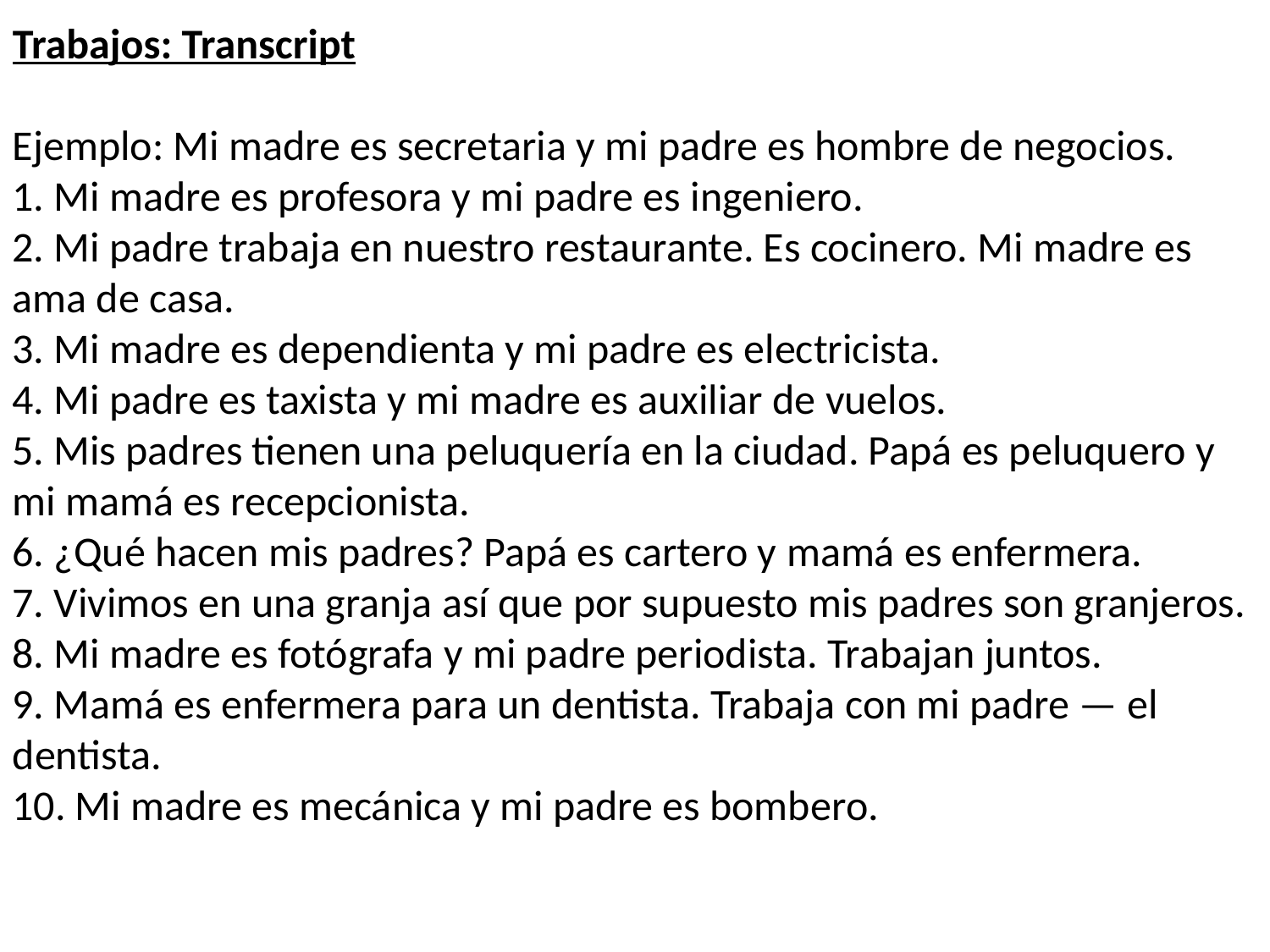

Trabajos: Transcript

Ejemplo: Mi madre es secretaria y mi padre es hombre de negocios.
1. Mi madre es profesora y mi padre es ingeniero.
2. Mi padre trabaja en nuestro restaurante. Es cocinero. Mi madre es ama de casa.
3. Mi madre es dependienta y mi padre es electricista.
4. Mi padre es taxista y mi madre es auxiliar de vuelos.
5. Mis padres tienen una peluquería en la ciudad. Papá es peluquero y mi mamá es recepcionista.
6. ¿Qué hacen mis padres? Papá es cartero y mamá es enfermera.
7. Vivimos en una granja así que por supuesto mis padres son granjeros.
8. Mi madre es fotógrafa y mi padre periodista. Trabajan juntos.
9. Mamá es enfermera para un dentista. Trabaja con mi padre — el dentista.
10. Mi madre es mecánica y mi padre es bombero.